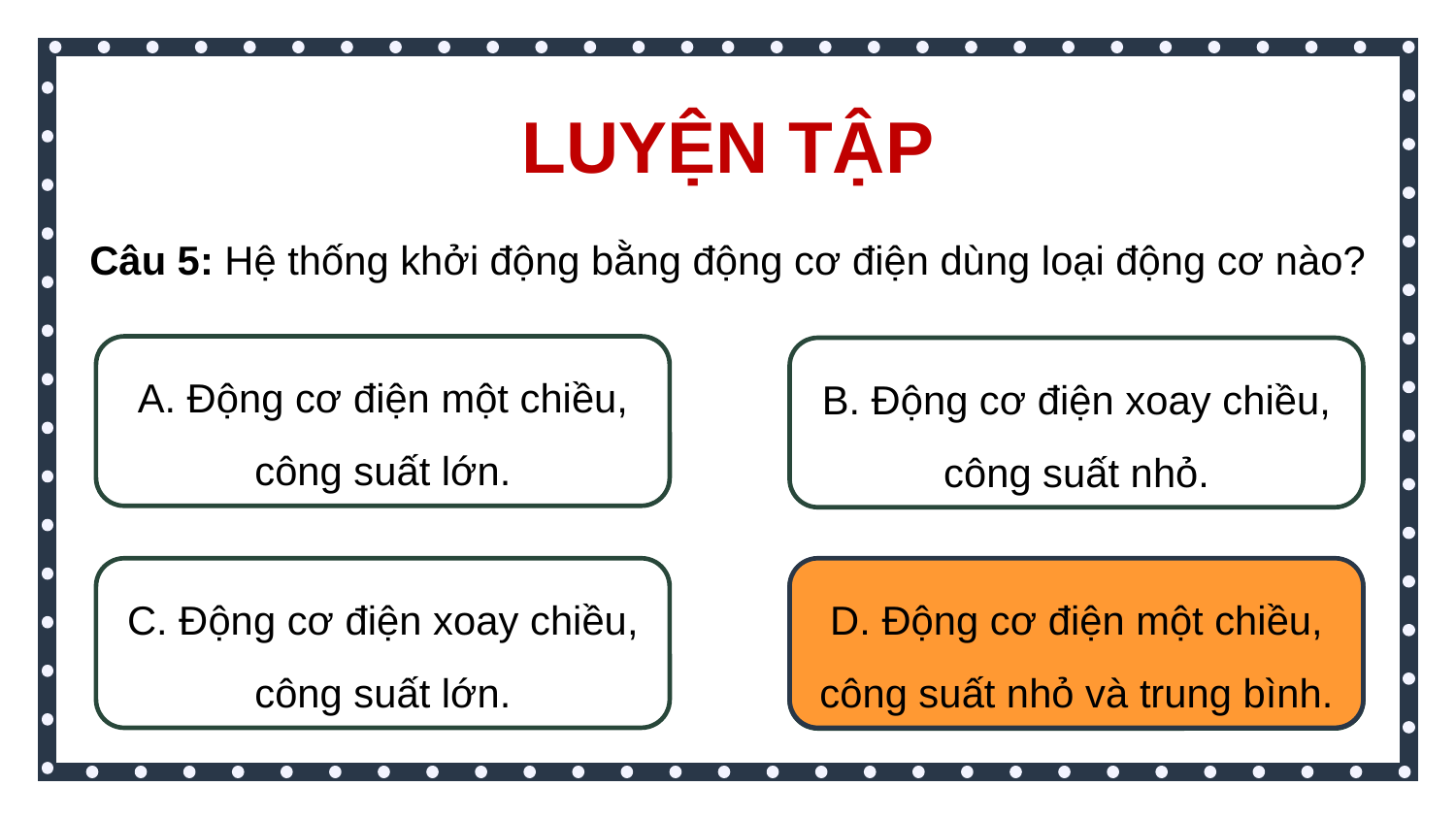

LUYỆN TẬP
Câu 5: Hệ thống khởi động bằng động cơ điện dùng loại động cơ nào?
A. Động cơ điện một chiều, công suất lớn.
B. Động cơ điện xoay chiều, công suất nhỏ.
D. Động cơ điện một chiều, công suất nhỏ và trung bình.
C. Động cơ điện xoay chiều, công suất lớn.
D. Động cơ điện một chiều, công suất nhỏ và trung bình.